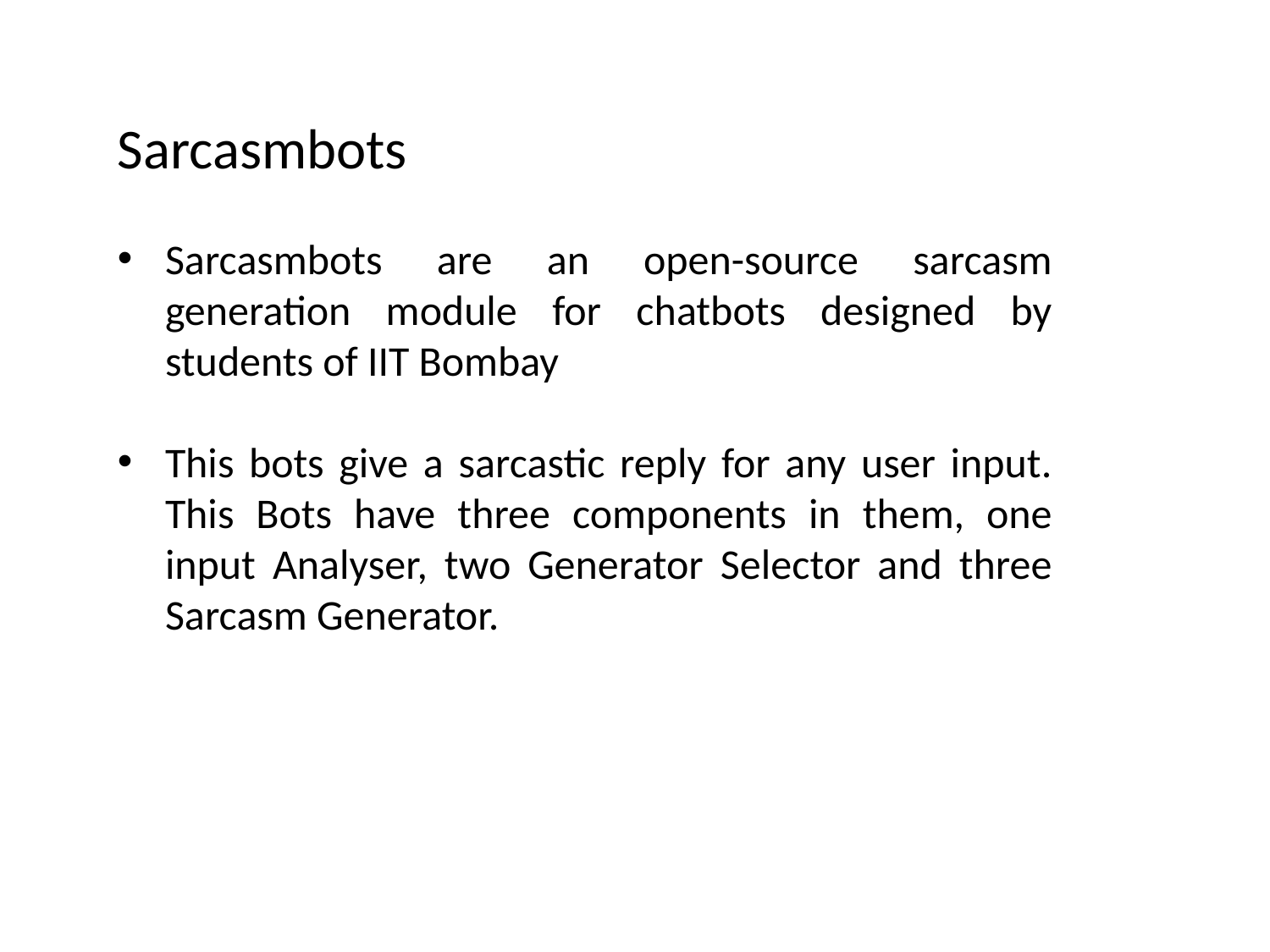

Sarcasmbots
Sarcasmbots are an open-source sarcasm generation module for chatbots designed by students of IIT Bombay

This bots give a sarcastic reply for any user input. This Bots have three components in them, one input Analyser, two Generator Selector and three Sarcasm Generator.